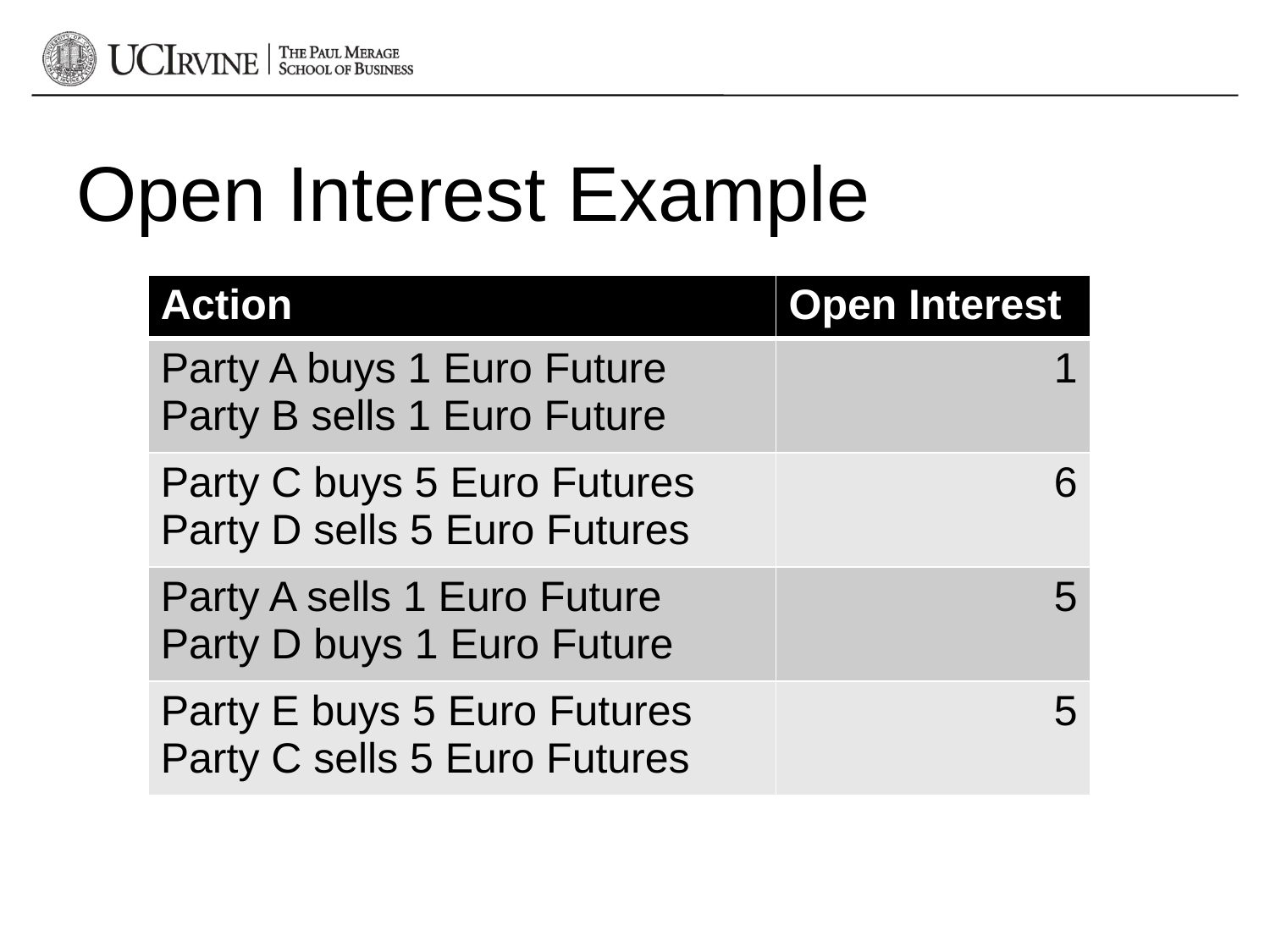

# Open Interest Example
| Action | Open Interest |
| --- | --- |
| Party A buys 1 Euro Future Party B sells 1 Euro Future | 1 |
| Party C buys 5 Euro Futures Party D sells 5 Euro Futures | 6 |
| Party A sells 1 Euro Future Party D buys 1 Euro Future | 5 |
| Party E buys 5 Euro Futures Party C sells 5 Euro Futures | 5 |